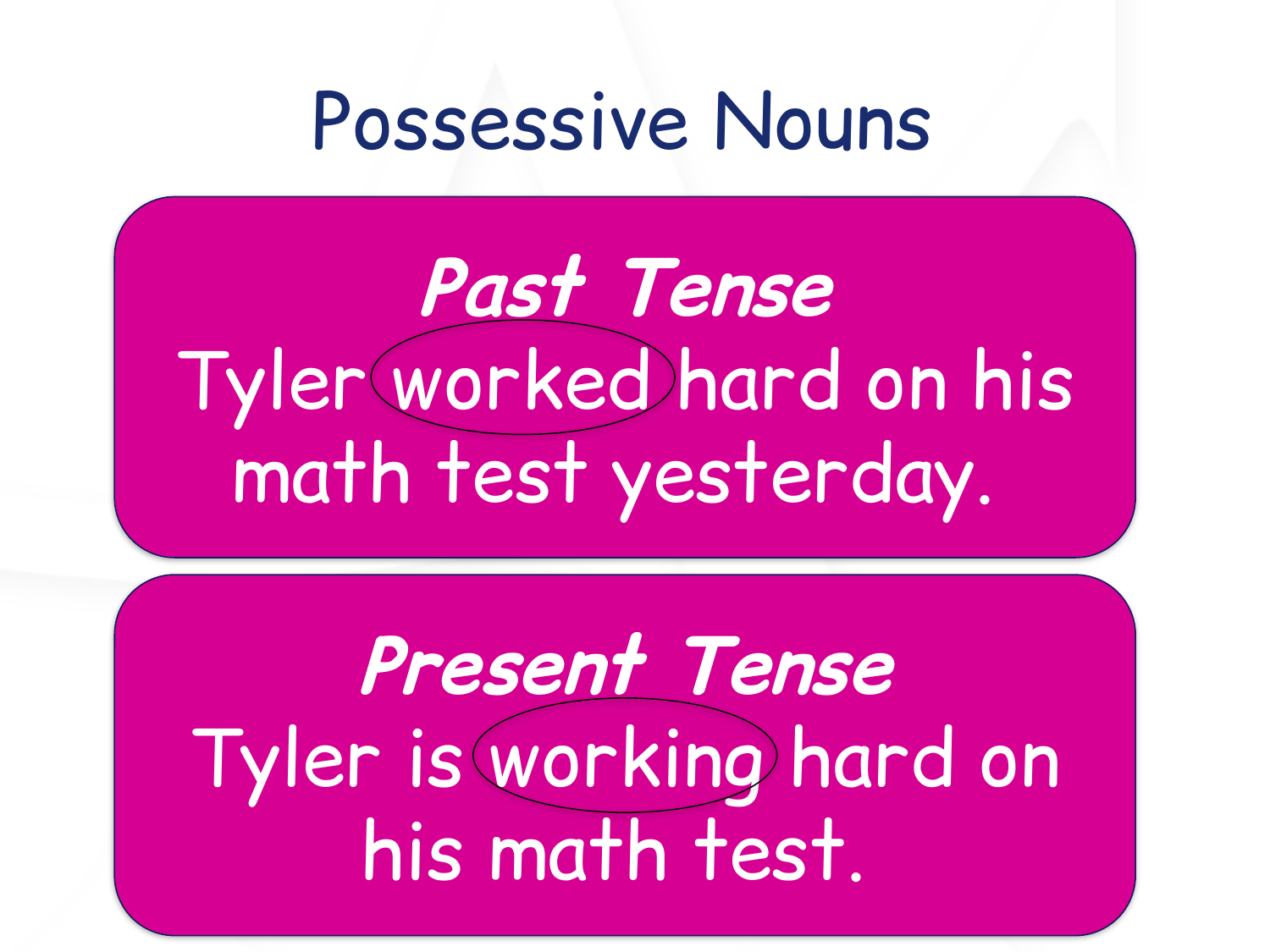

# Possessive Nouns
Past Tense
Tyler worked hard on his math test yesterday.

Present Tense
Tyler is working hard on his math test.